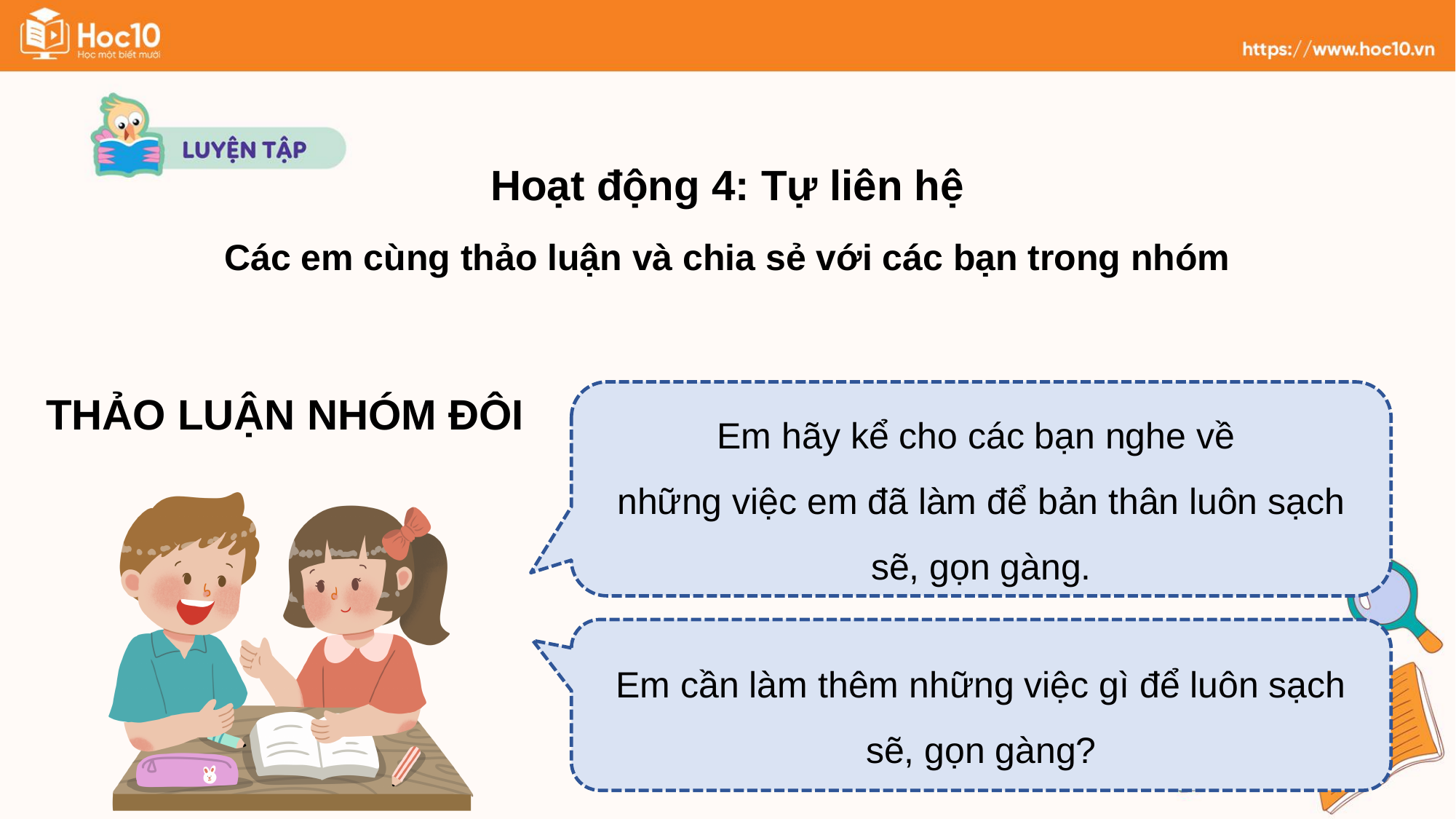

Hoạt động 4: Tự liên hệ
Các em cùng thảo luận và chia sẻ với các bạn trong nhóm
THẢO LUẬN NHÓM ĐÔI
Em hãy kể cho các bạn nghe về
những việc em đã làm để bản thân luôn sạch sẽ, gọn gàng.

Em cần làm thêm những việc gì để luôn sạch sẽ, gọn gàng?